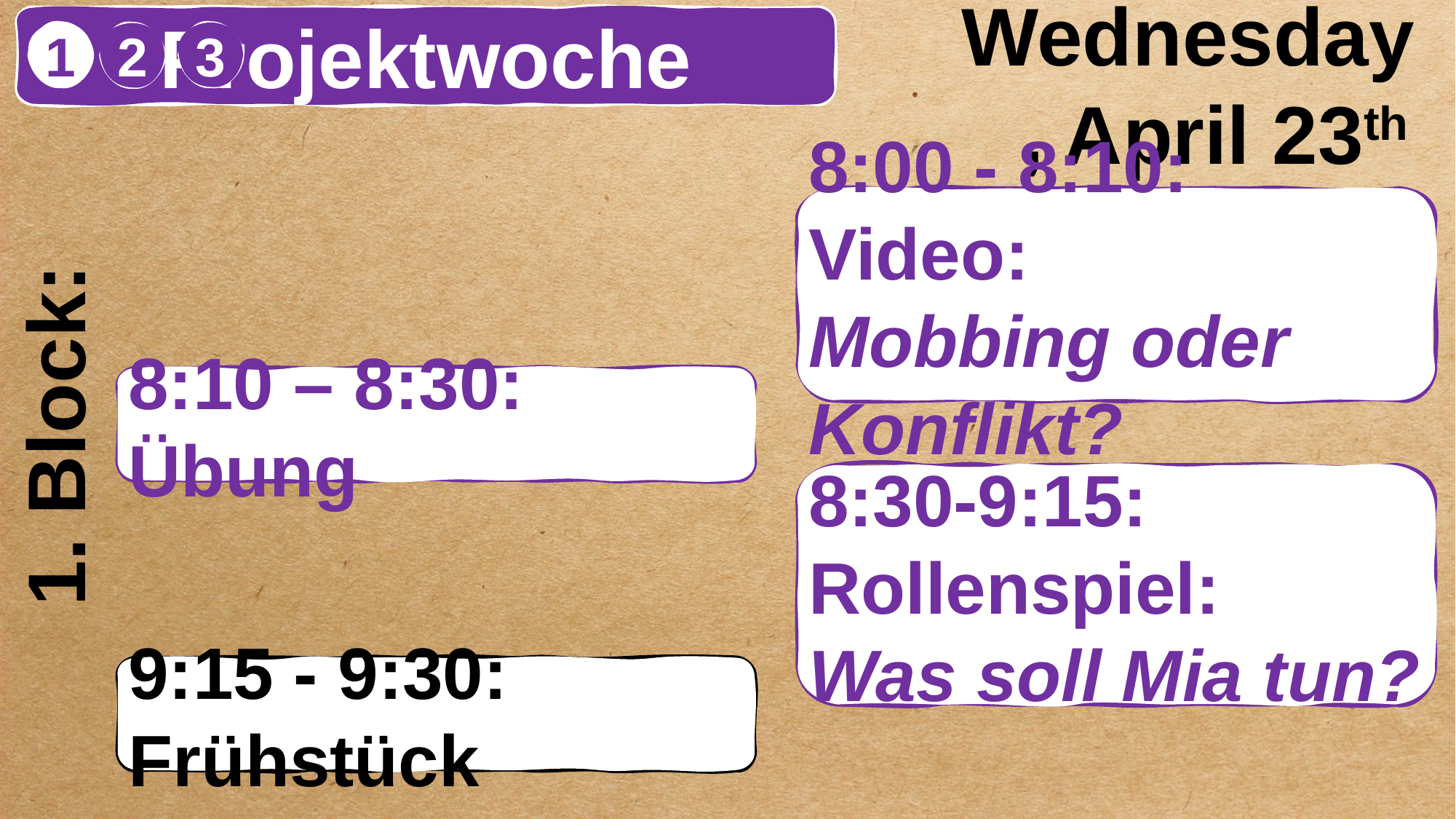

Projektwoche
Wednesday, April 23th
1
3
2
8:00 - 8:10: Video:
Mobbing oder Konflikt?
1. Block:
8:10 – 8:30: Übung
8:30-9:15: Rollenspiel:
Was soll Mia tun?
9:15 - 9:30: Frühstück